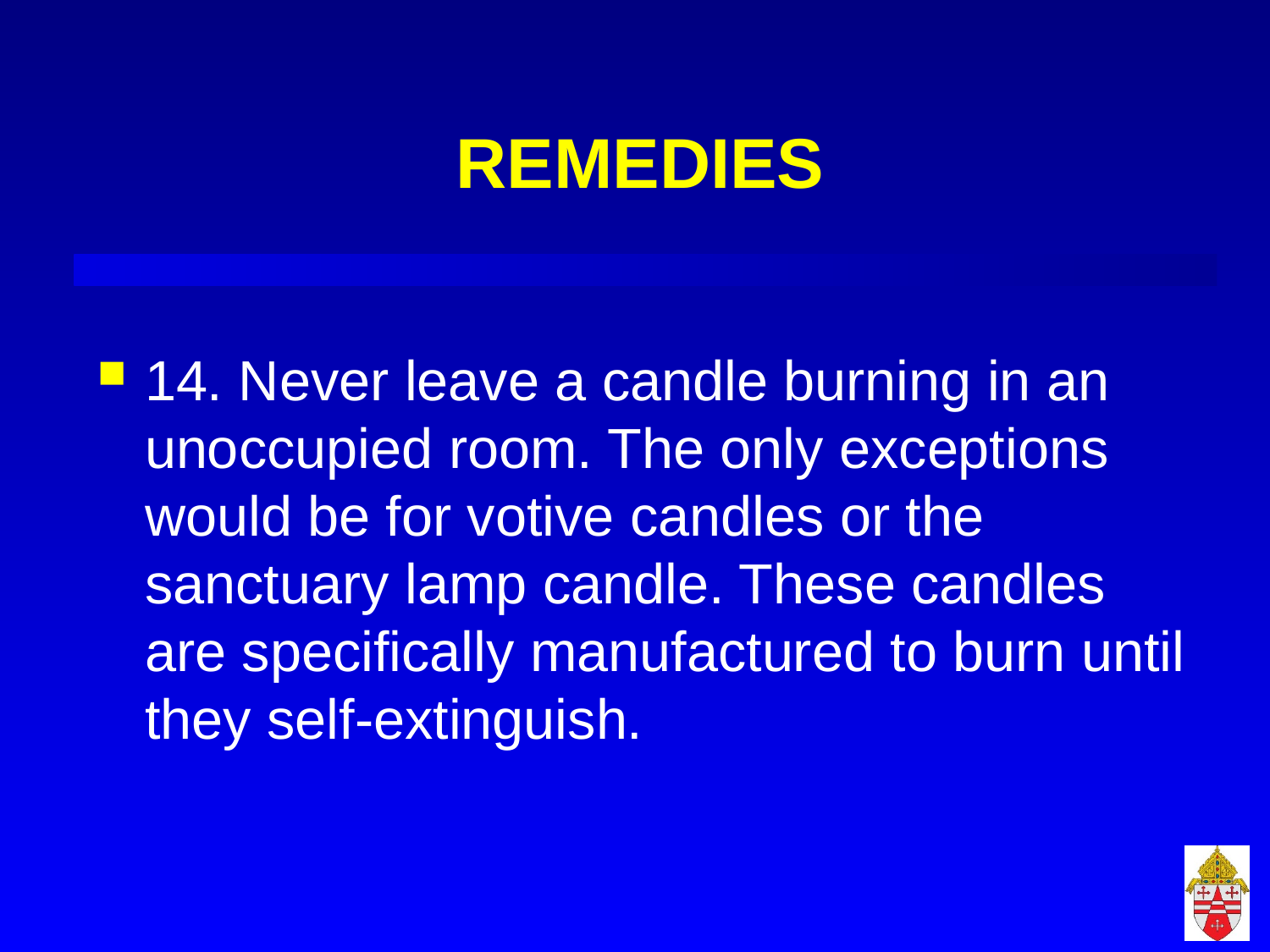

# REMEDIES
14. Never leave a candle burning in an unoccupied room. The only exceptions would be for votive candles or the sanctuary lamp candle. These candles are specifically manufactured to burn until they self-extinguish.